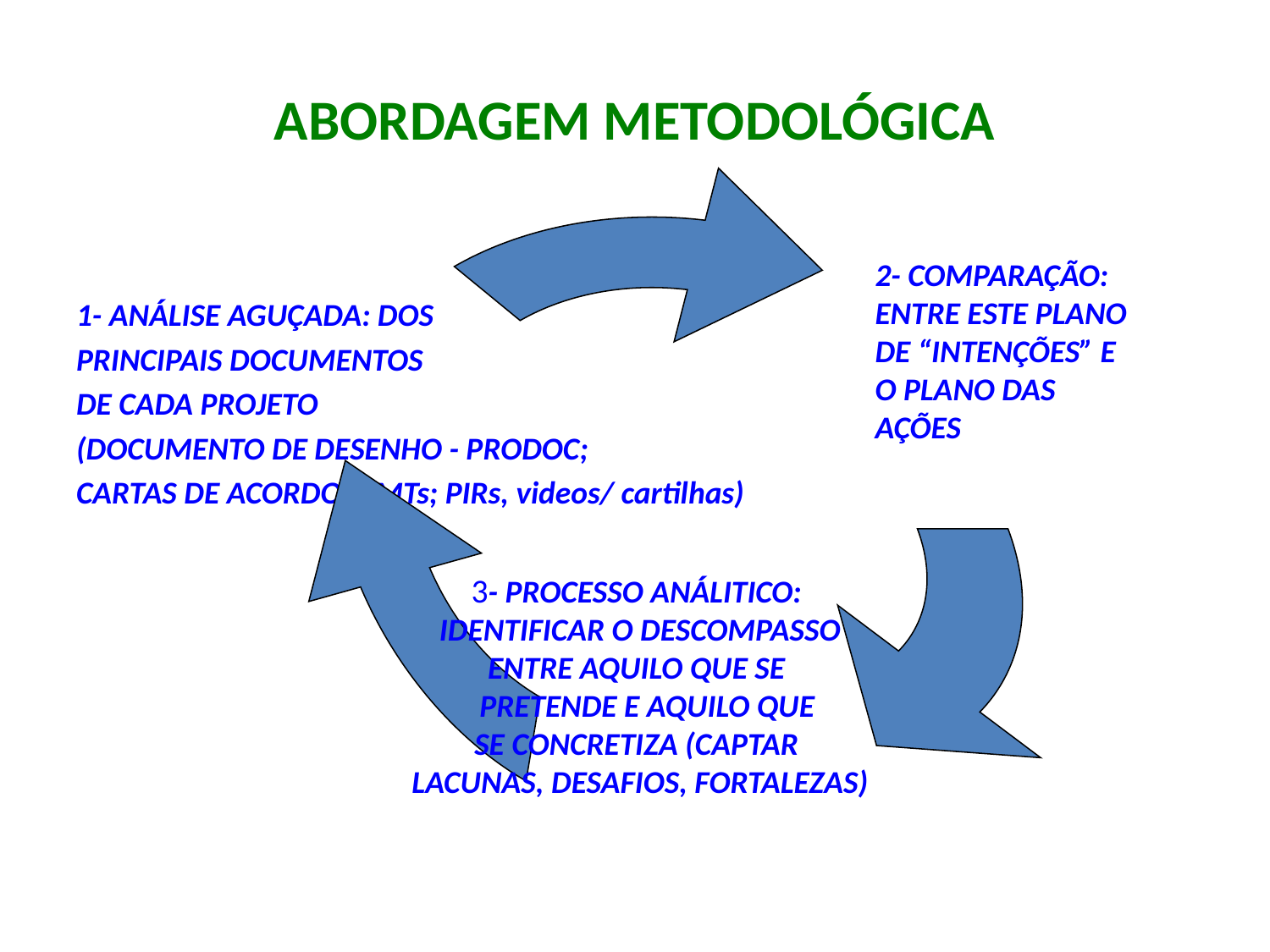

# ABORDAGEM METODOLÓGICA

3- PROCESSO ANÁLITICO:
IDENTIFICAR O DESCOMPASSO
ENTRE AQUILO QUE SE
   PRETENDE E AQUILO QUE
SE CONCRETIZA (CAPTAR
LACUNAS, DESAFIOS, FORTALEZAS)

1- ANÁLISE AGUÇADA: DOS
PRINCIPAIS DOCUMENTOS
DE CADA PROJETO
(DOCUMENTO DE DESENHO - PRODOC;
CARTAS DE ACORDO; RMTs; PIRs, videos/ cartilhas)
2- COMPARAÇÃO: ENTRE ESTE PLANO DE “INTENÇÕES” E O PLANO DAS AÇÕES